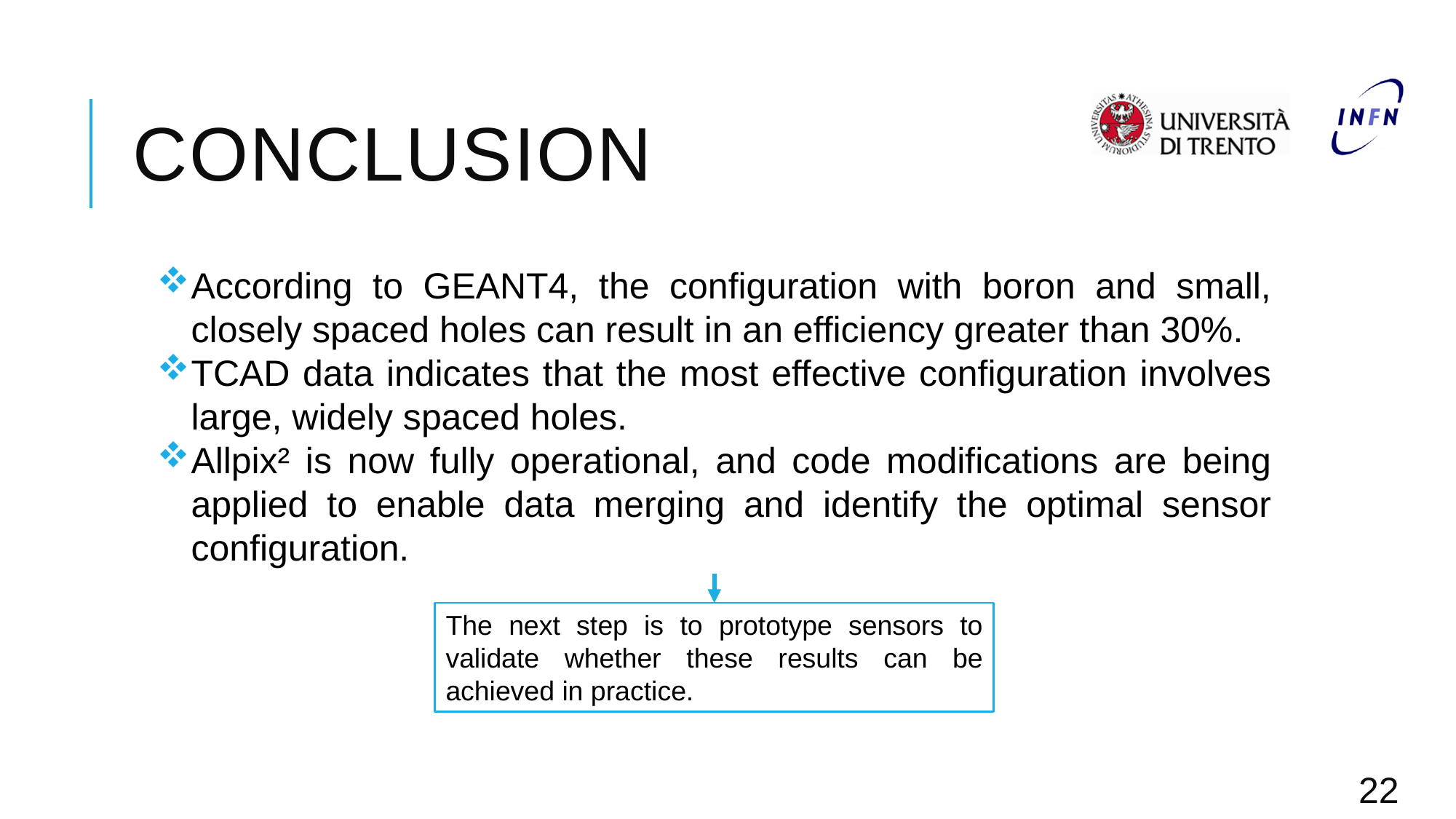

# Conclusion
According to GEANT4, the configuration with boron and small, closely spaced holes can result in an efficiency greater than 30%.
TCAD data indicates that the most effective configuration involves large, widely spaced holes.
Allpix² is now fully operational, and code modifications are being applied to enable data merging and identify the optimal sensor configuration.
The next step is to prototype sensors to validate whether these results can be achieved in practice.
22